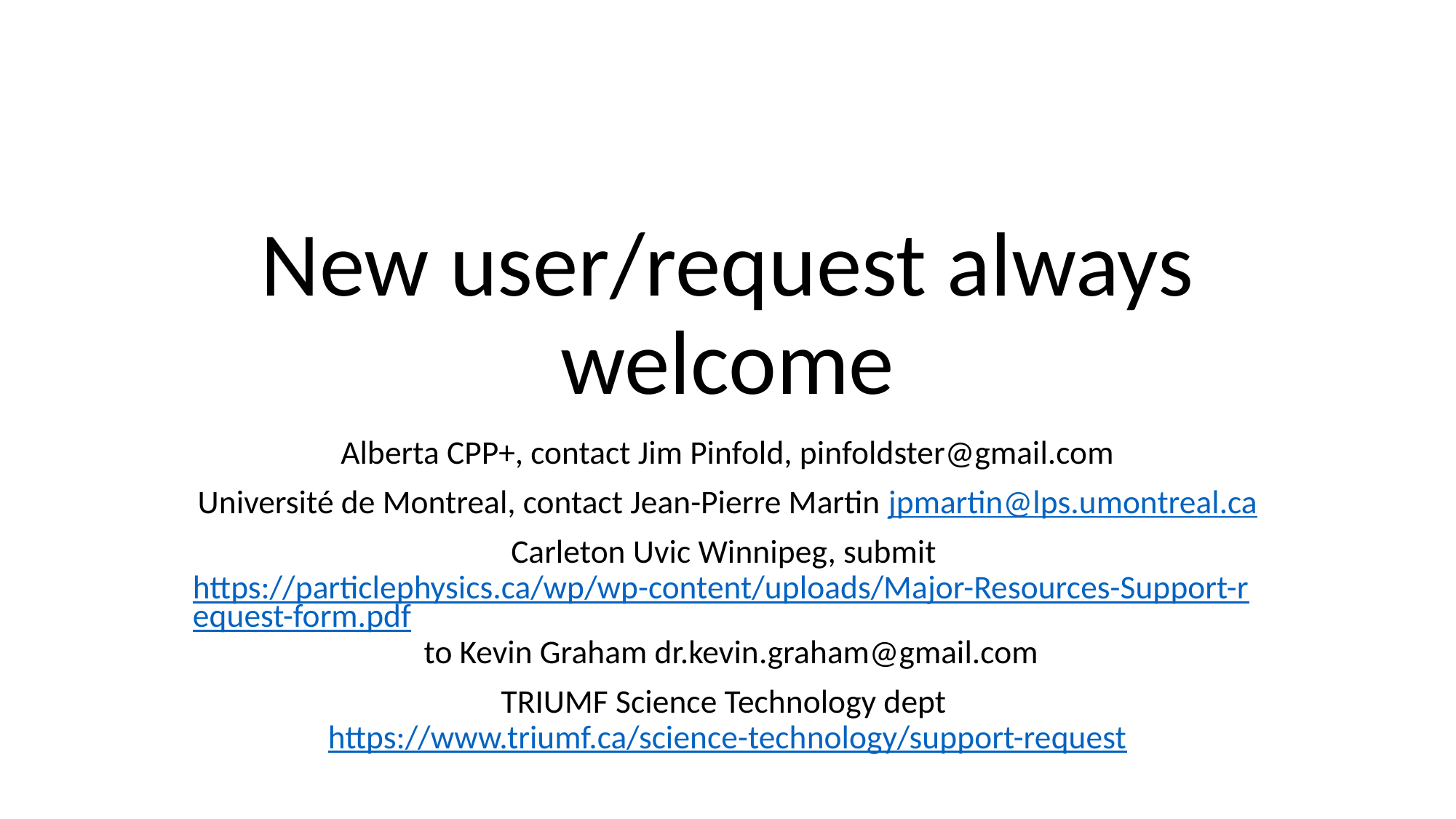

# New user/request always welcome
Alberta CPP+, contact Jim Pinfold, pinfoldster@gmail.com
Université de Montreal, contact Jean-Pierre Martin jpmartin@lps.umontreal.ca
Carleton Uvic Winnipeg, submit https://particlephysics.ca/wp/wp-content/uploads/Major-Resources-Support-request-form.pdf to Kevin Graham dr.kevin.graham@gmail.com
TRIUMF Science Technology dept https://www.triumf.ca/science-technology/support-request